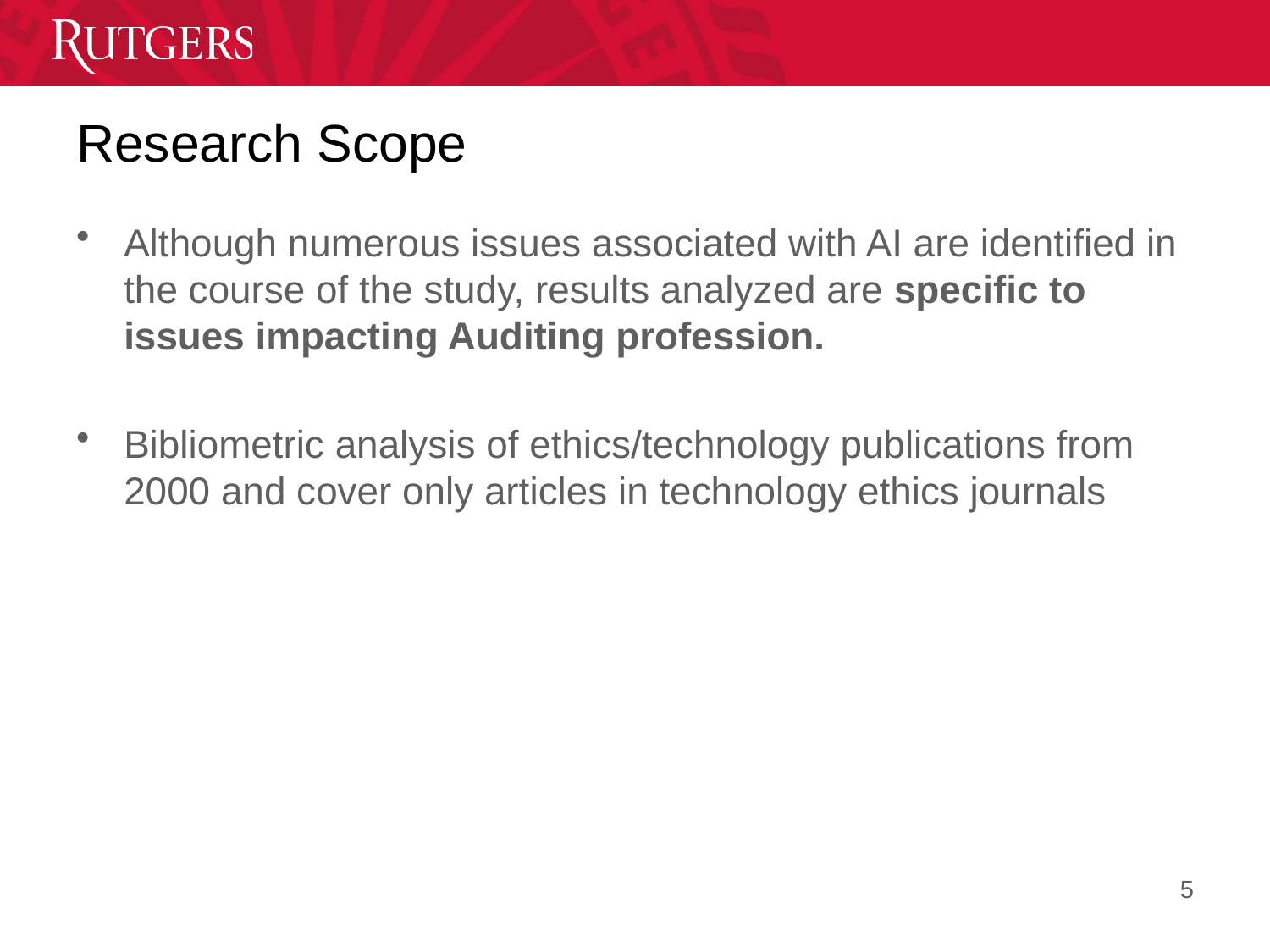

# Research Scope
Although numerous issues associated with AI are identified in the course of the study, results analyzed are specific to issues impacting Auditing profession.

Bibliometric analysis of ethics/technology publications from 2000 and cover only articles in technology ethics journals

5